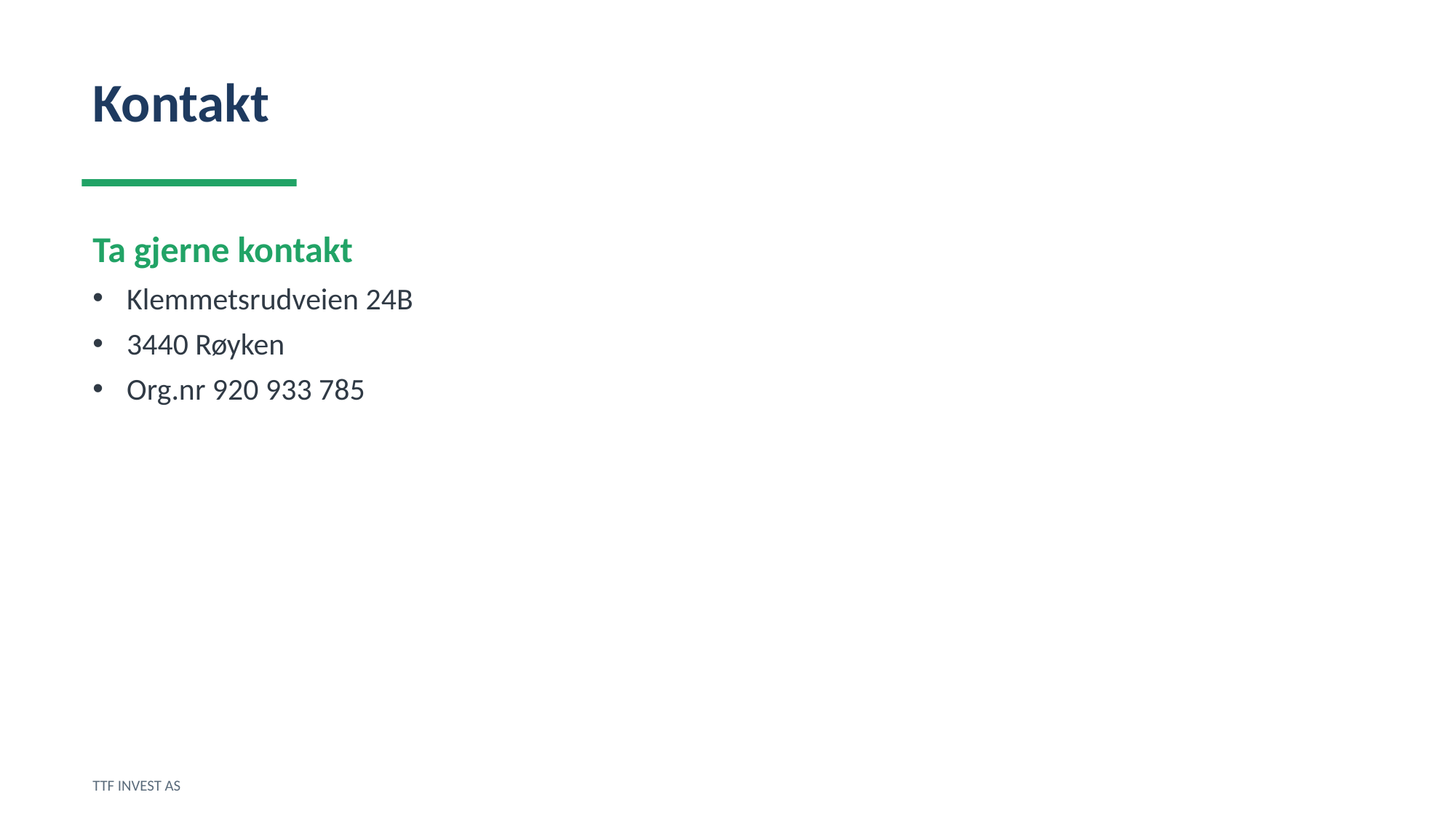

Kontakt

Ta gjerne kontakt
Klemmetsrudveien 24B
3440 Røyken
Org.nr 920 933 785
TTF INVEST AS